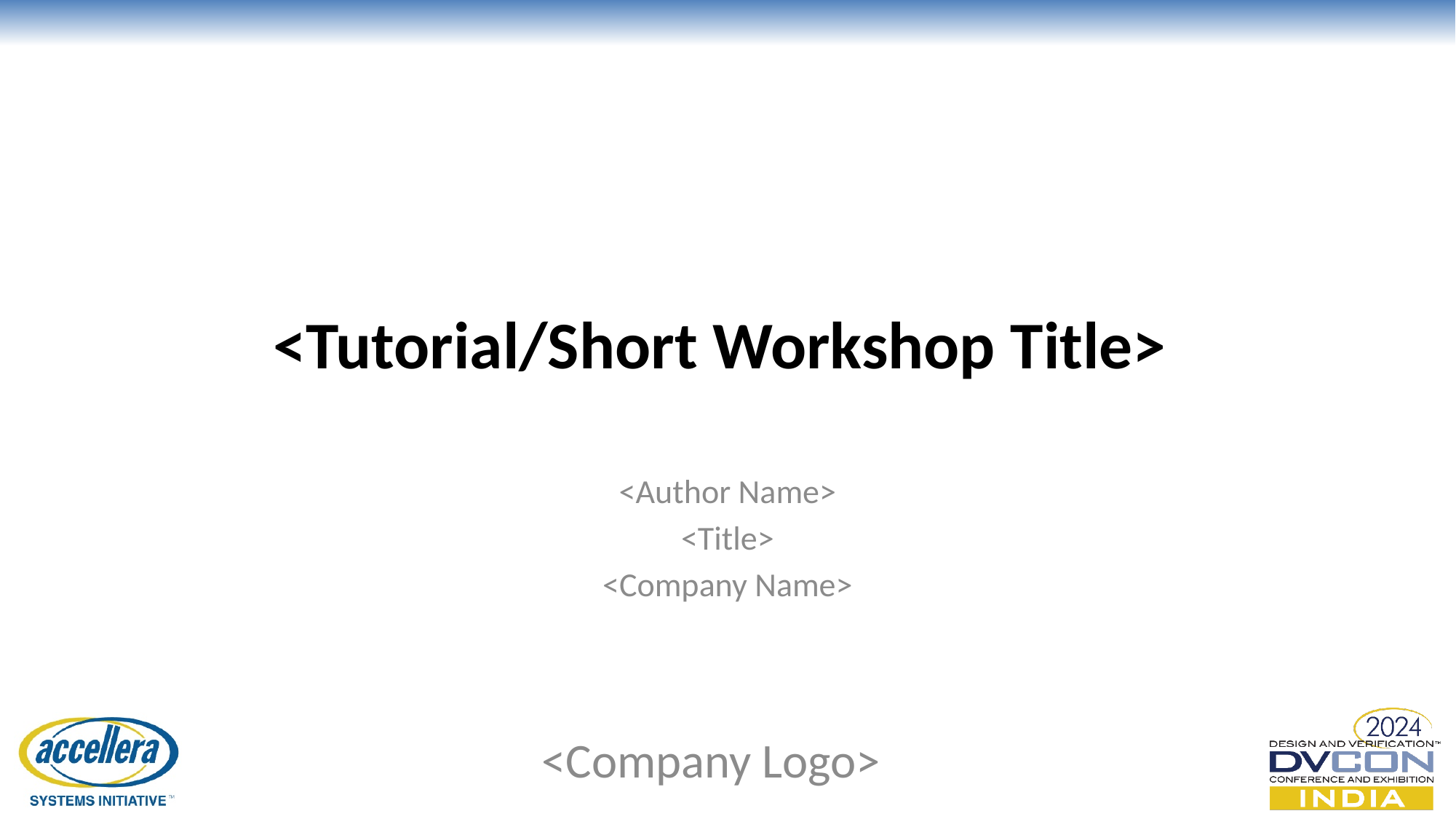

# <Tutorial/Short Workshop Title>
<Author Name>
<Title>
<Company Name>
<Company Logo>
© Accellera Systems Initiative